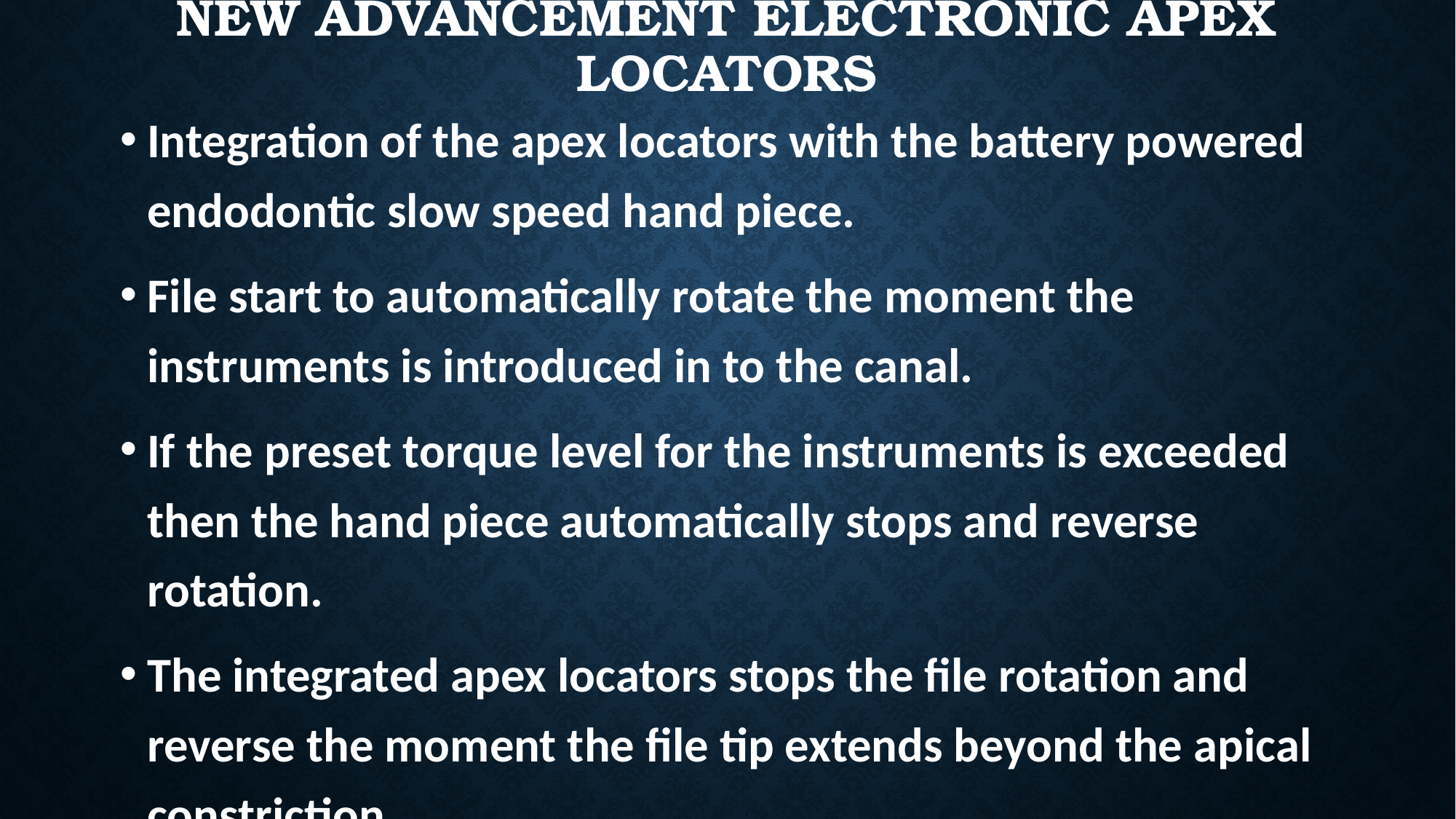

# New advancement electronic apex locators
Integration of the apex locators with the battery powered endodontic slow speed hand piece.
File start to automatically rotate the moment the instruments is introduced in to the canal.
If the preset torque level for the instruments is exceeded then the hand piece automatically stops and reverse rotation.
The integrated apex locators stops the file rotation and reverse the moment the file tip extends beyond the apical constriction.